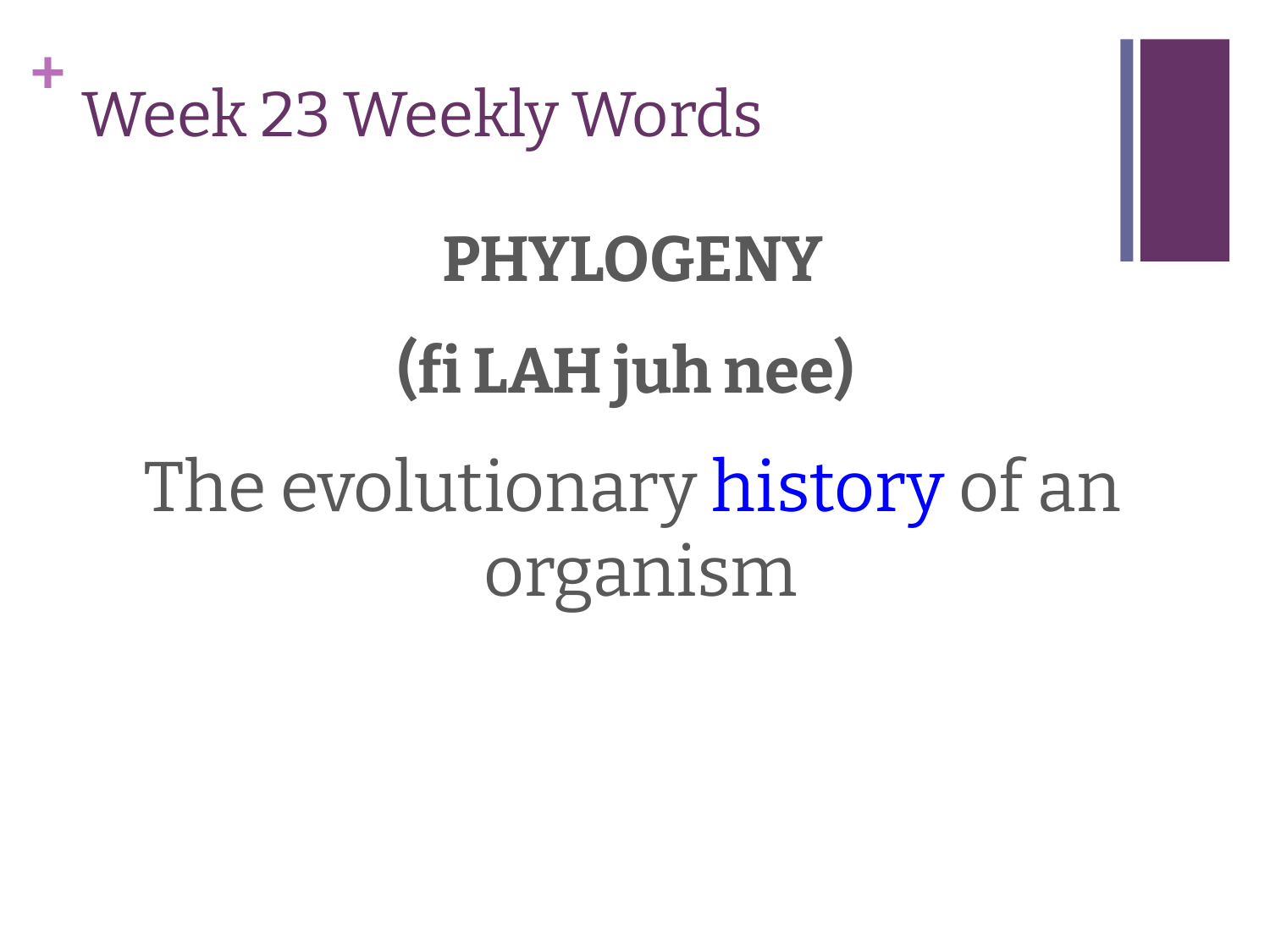

# Week 23 Weekly Words
PHYLOGENY
(fi LAH juh nee)
The evolutionary history of an organism